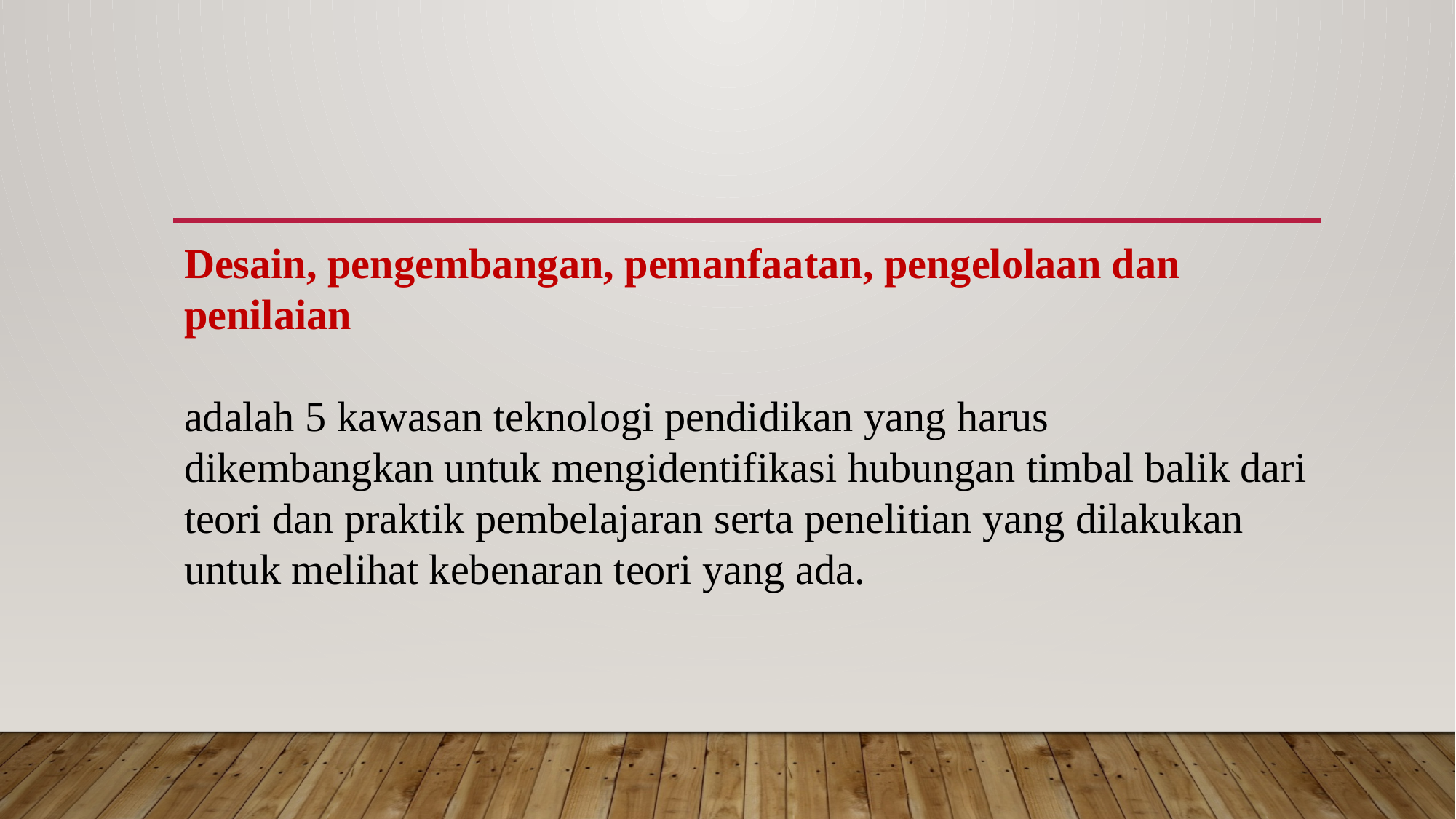

# Desain, pengembangan, pemanfaatan, pengelolaan dan penilaian adalah 5 kawasan teknologi pendidikan yang harus dikembangkan untuk mengidentifikasi hubungan timbal balik dari teori dan praktik pembelajaran serta penelitian yang dilakukan untuk melihat kebenaran teori yang ada.